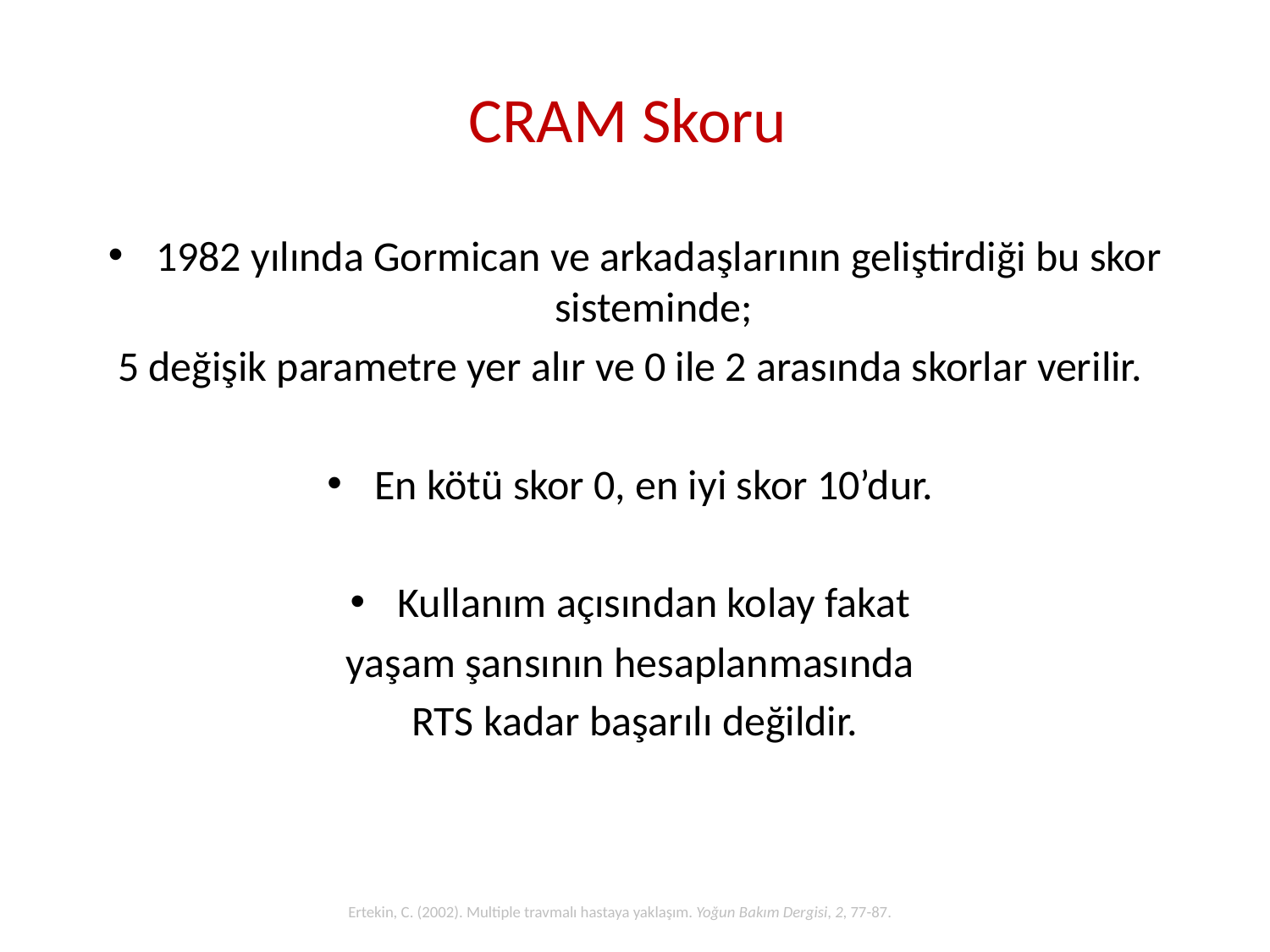

# CRAM Skoru
1982 yılında Gormican ve arkadaşlarının geliştirdiği bu skor sisteminde;
5 değişik parametre yer alır ve 0 ile 2 arasında skorlar verilir.

En kötü skor 0, en iyi skor 10’dur.

Kullanım açısından kolay fakat
yaşam şansının hesaplanmasında
RTS kadar başarılı değildir.

Ertekin, C. (2002). Multiple travmalı hastaya yaklaşım. Yoğun Bakım Dergisi, 2, 77-87.